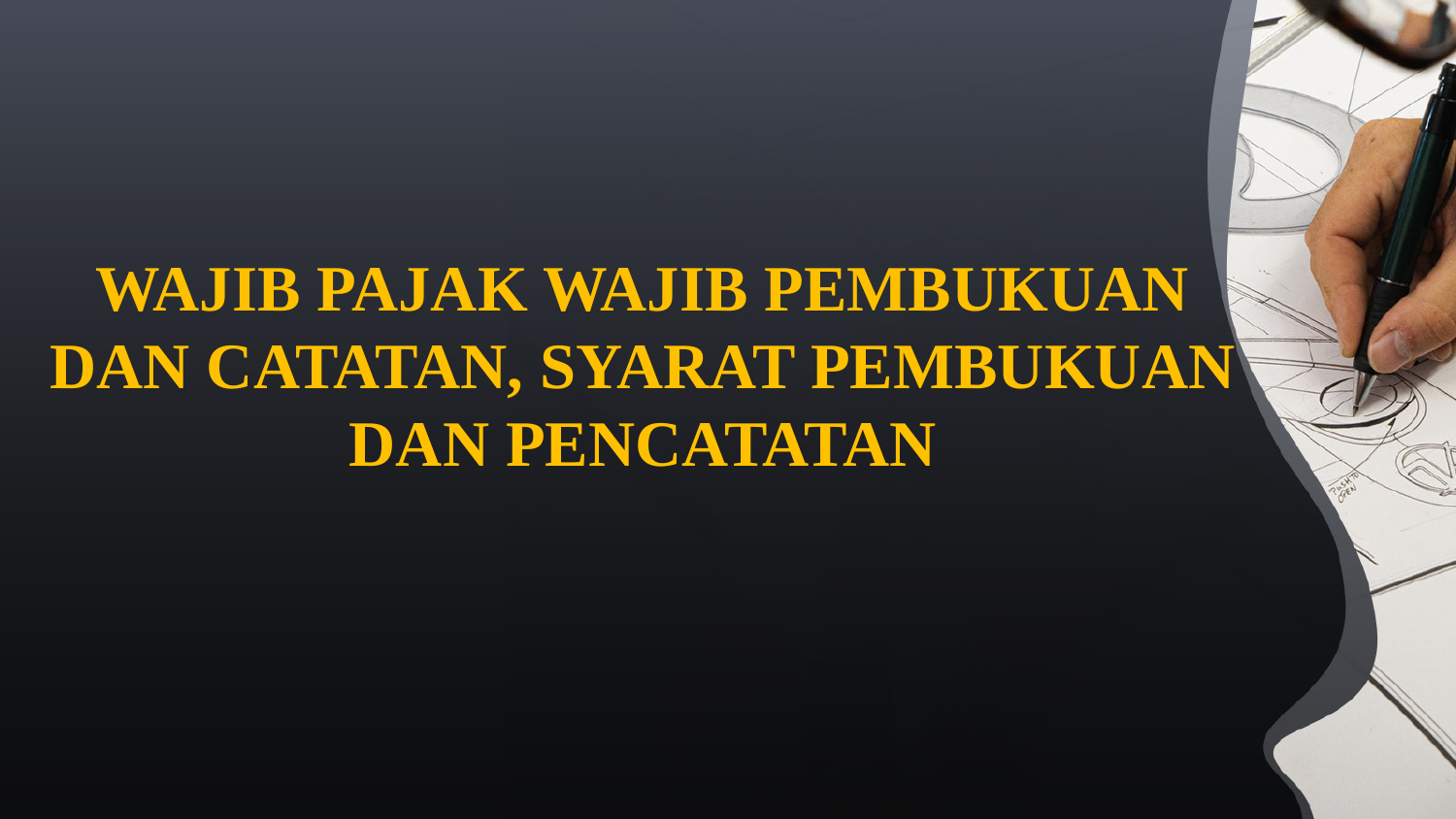

WAJIB PAJAK WAJIB PEMBUKUAN DAN CATATAN, SYARAT PEMBUKUAN DAN PENCATATAN